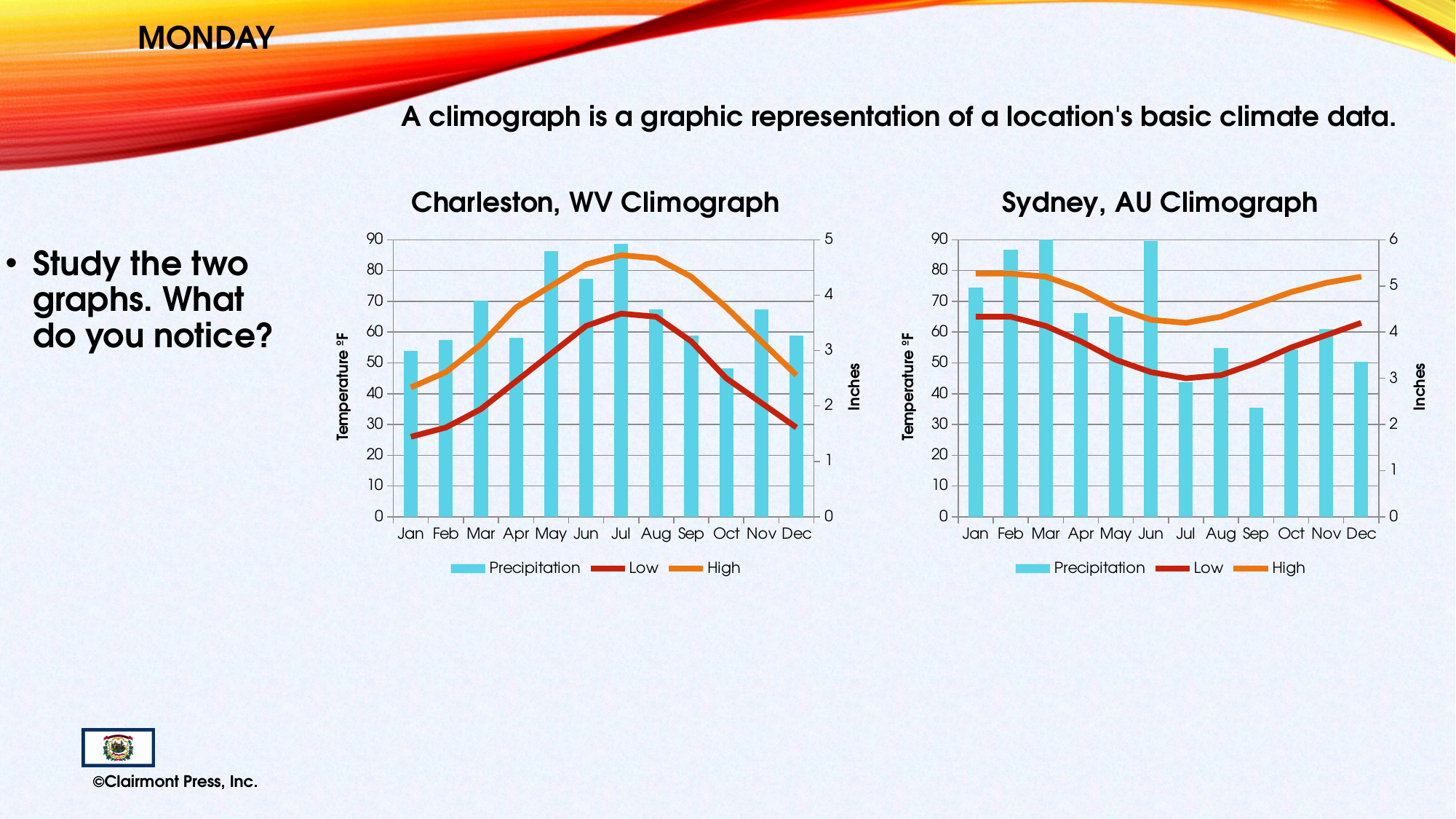

# Monday
A climograph is a graphic representation of a location's basic climate data.

### Chart: Charleston, WV Climograph

| Category | Precipitation | Low | High |
|---|---|---|---|
| Jan | 2.99 | 26.0 | 42.0 |
| Feb | 3.19 | 29.0 | 47.0 |
| Mar | 3.9 | 35.0 | 56.0 |
| Apr | 3.23 | 44.0 | 68.0 |
| May | 4.8 | 53.0 | 75.0 |
| Jun | 4.29 | 62.0 | 82.0 |
| Jul | 4.92 | 66.0 | 85.0 |
| Aug | 3.74 | 65.0 | 84.0 |
| Sep | 3.27 | 57.0 | 78.0 |
| Oct | 2.68 | 45.0 | 68.0 |
| Nov | 3.74 | 37.0 | 57.0 |
| Dec | 3.27 | 29.0 | 46.0 |

### Chart: Sydney, AU Climograph

| Category | Precipitation | Low | High |
|---|---|---|---|
| Jan | 4.96 | 65.0 | 79.0 |
| Feb | 5.79 | 65.0 | 79.0 |
| Mar | 6.0 | 62.0 | 78.0 |
| Apr | 4.41 | 57.0 | 74.0 |
| May | 4.33 | 51.0 | 68.0 |
| Jun | 5.98 | 47.0 | 64.0 |
| Jul | 2.91 | 45.0 | 63.0 |
| Aug | 3.66 | 46.0 | 65.0 |
| Sep | 2.36 | 50.0 | 69.0 |
| Oct | 3.62 | 55.0 | 73.0 |
| Nov | 4.06 | 59.0 | 76.0 |
| Dec | 3.35 | 63.0 | 78.0 |
Study the two graphs. What do you notice?
©Clairmont Press, Inc.